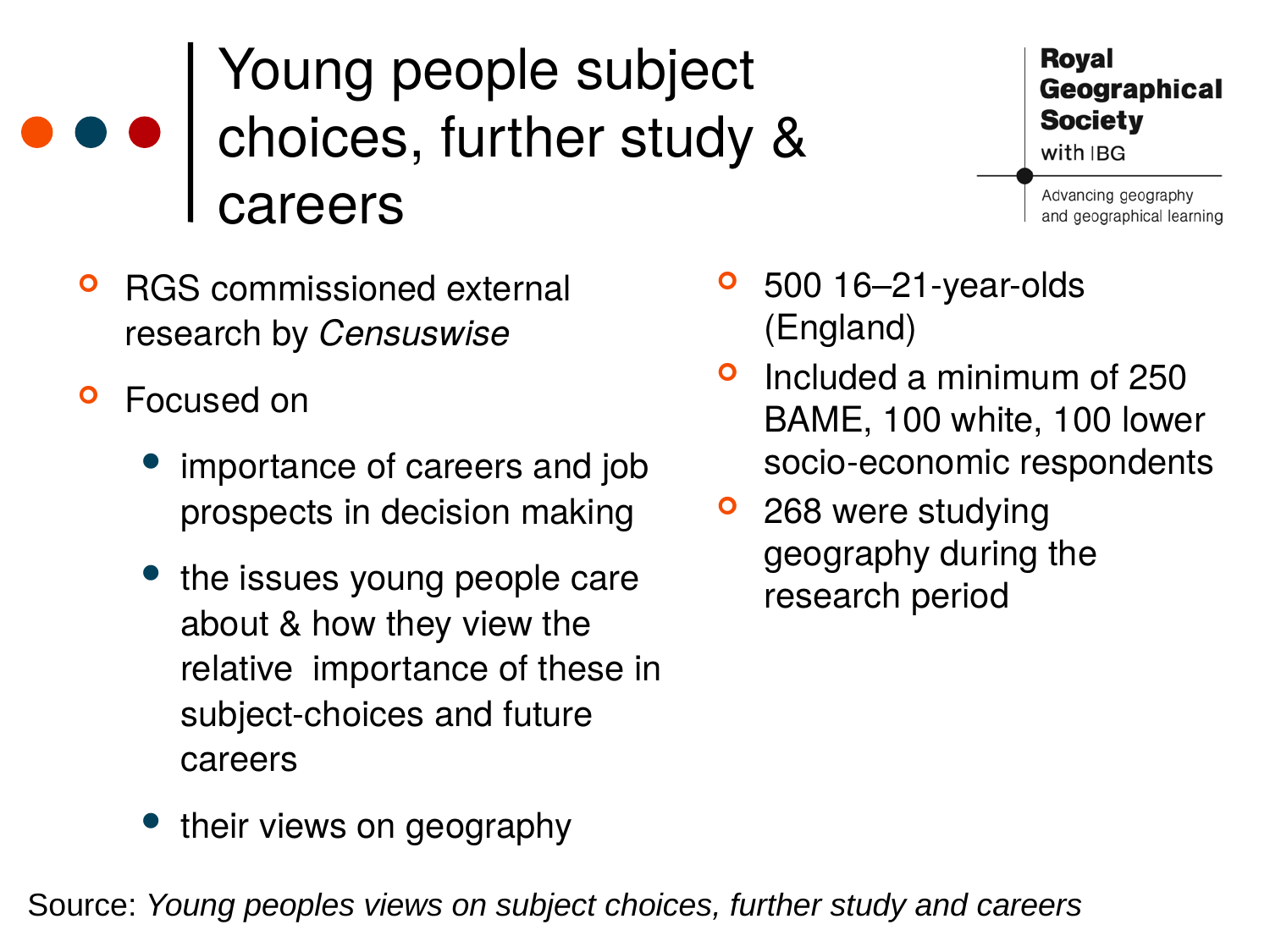

# Young people subject choices, further study & careers
RGS commissioned external research by Censuswise
Focused on
importance of careers and job prospects in decision making
the issues young people care about & how they view the relative  importance of these in subject-choices and future careers
their views on geography

500 16–21-year-olds (England)
Included a minimum of 250 BAME, 100 white, 100 lower socio-economic respondents
268 were studying geography during the research period
Source: Young peoples views on subject choices, further study and careers